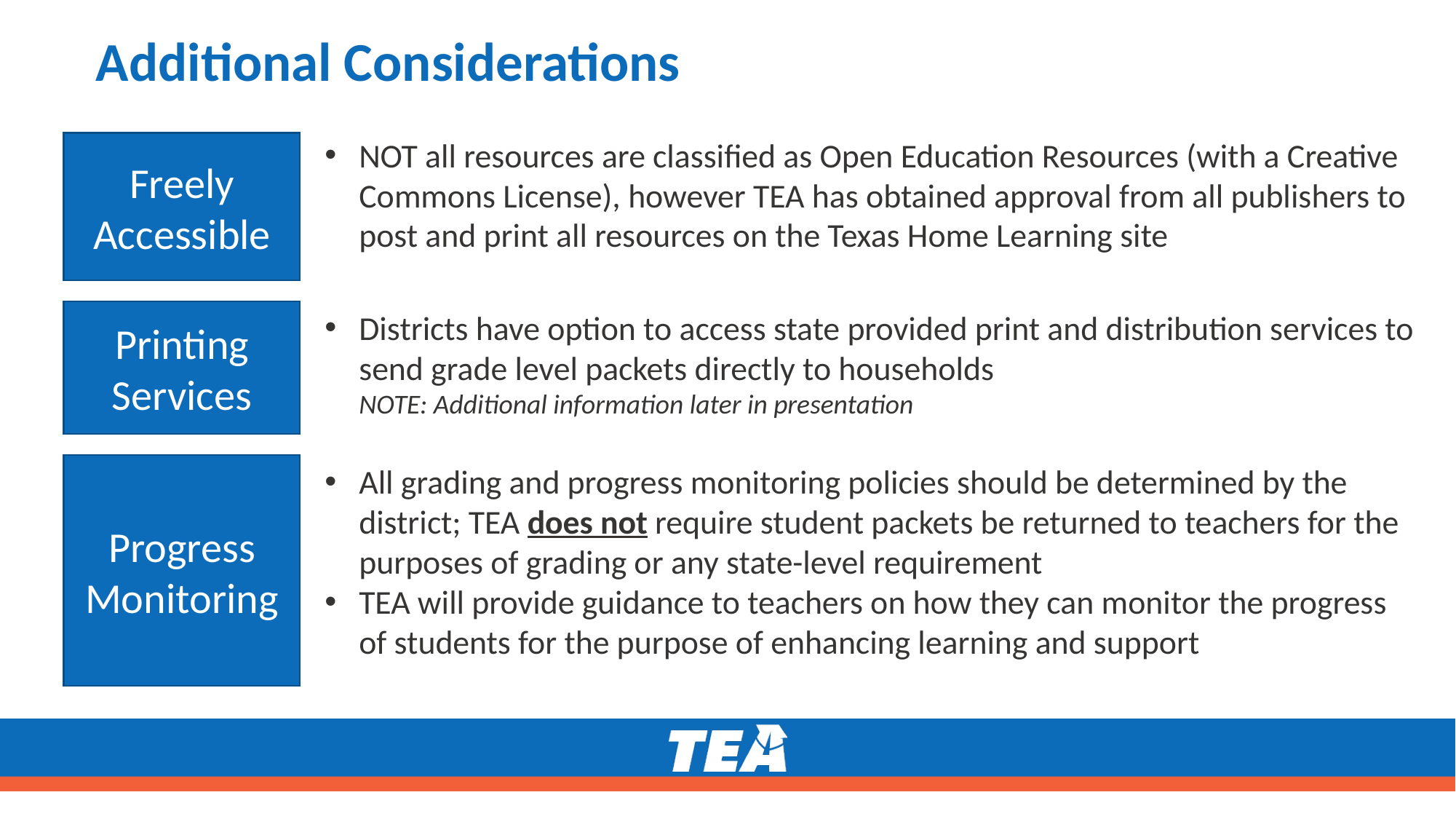

# Additional Considerations
NOT all resources are classified as Open Education Resources (with a Creative Commons License), however TEA has obtained approval from all publishers to post and print all resources on the Texas Home Learning site

Freely Accessible
Printing Services
Districts have option to access state provided print and distribution services to send grade level packets directly to households
NOTE: Additional information later in presentation
Progress Monitoring
All grading and progress monitoring policies should be determined by the district; TEA does not require student packets be returned to teachers for the purposes of grading or any state-level requirement
TEA will provide guidance to teachers on how they can monitor the progress of students for the purpose of enhancing learning and support